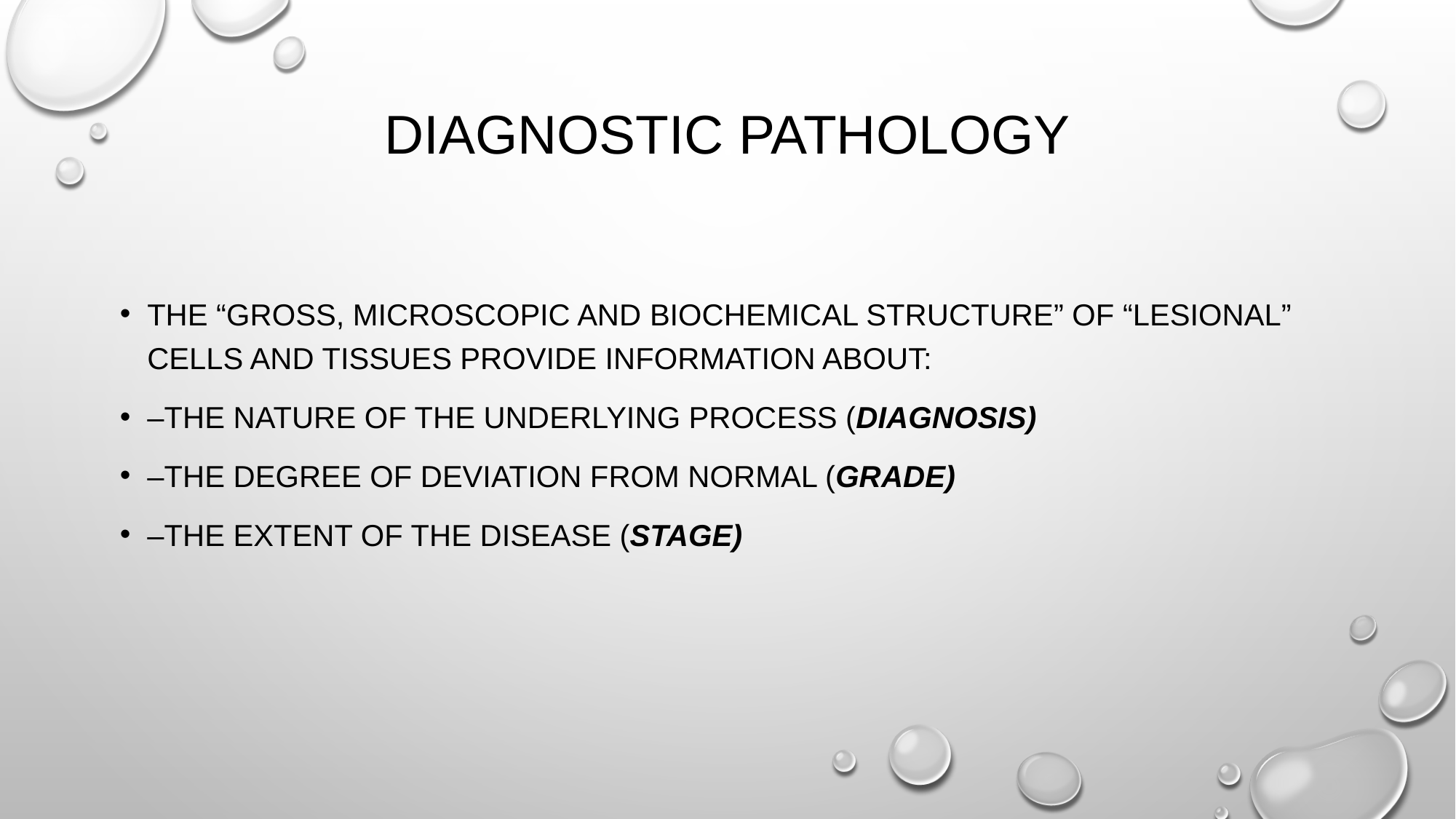

# Diagnostic Pathology
The “gross, microscopic and biochemical structure” of “lesional” cells and tissues provide information about:
–The nature of the underlying process (diagnosis)
–The degree of deviation from normal (grade)
–The extent of the disease (stage)